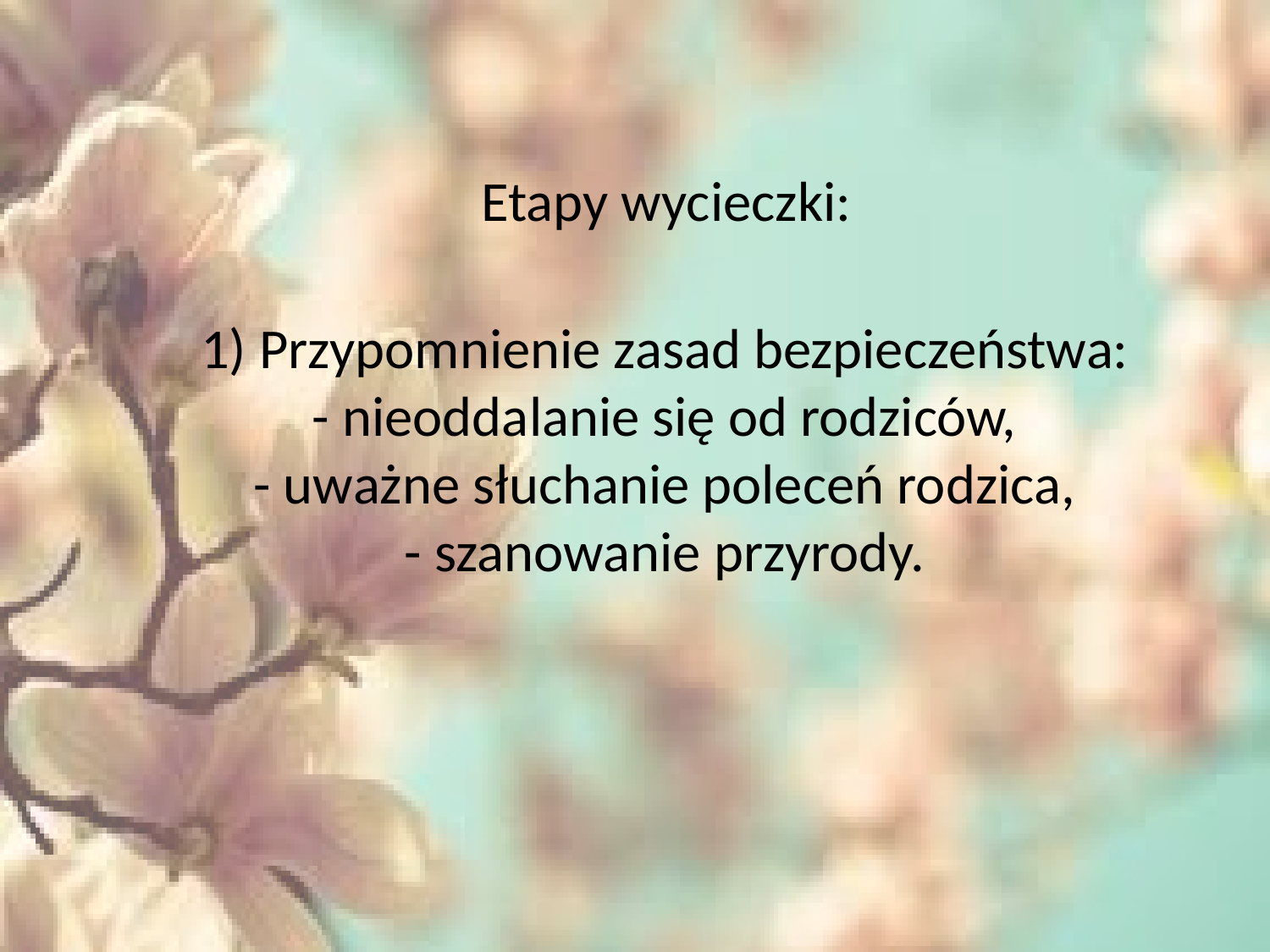

Etapy wycieczki:
1) Przypomnienie zasad bezpieczeństwa:
- nieoddalanie się od rodziców,
- uważne słuchanie poleceń rodzica,
- szanowanie przyrody.